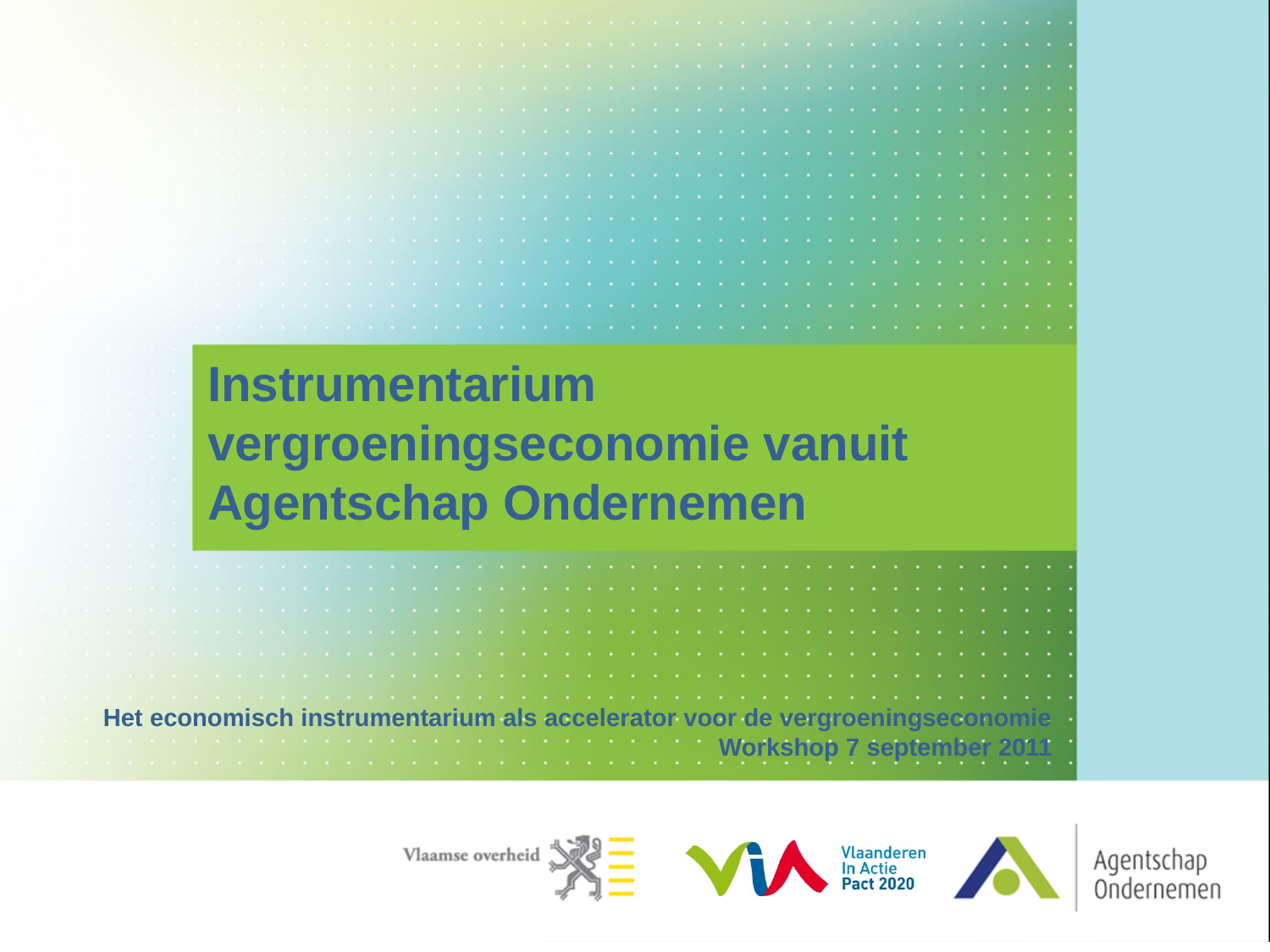

Instrumentarium vergroeningseconomie vanuit Agentschap Ondernemen
Het economisch instrumentarium als accelerator voor de vergroeningseconomie Workshop 7 september 2011